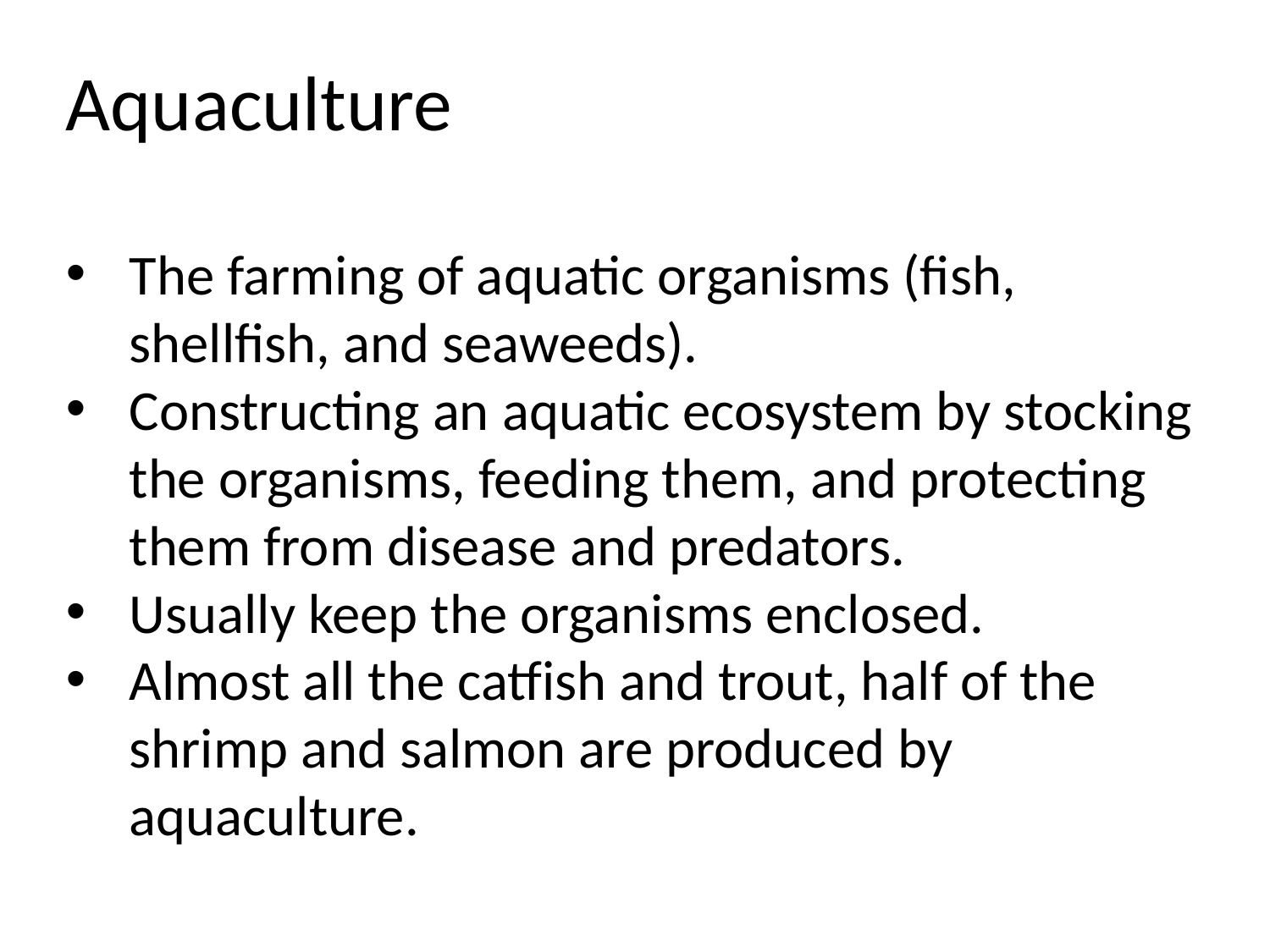

Aquaculture
The farming of aquatic organisms (fish, shellfish, and seaweeds).
Constructing an aquatic ecosystem by stocking the organisms, feeding them, and protecting them from disease and predators.
Usually keep the organisms enclosed.
Almost all the catfish and trout, half of the shrimp and salmon are produced by aquaculture.